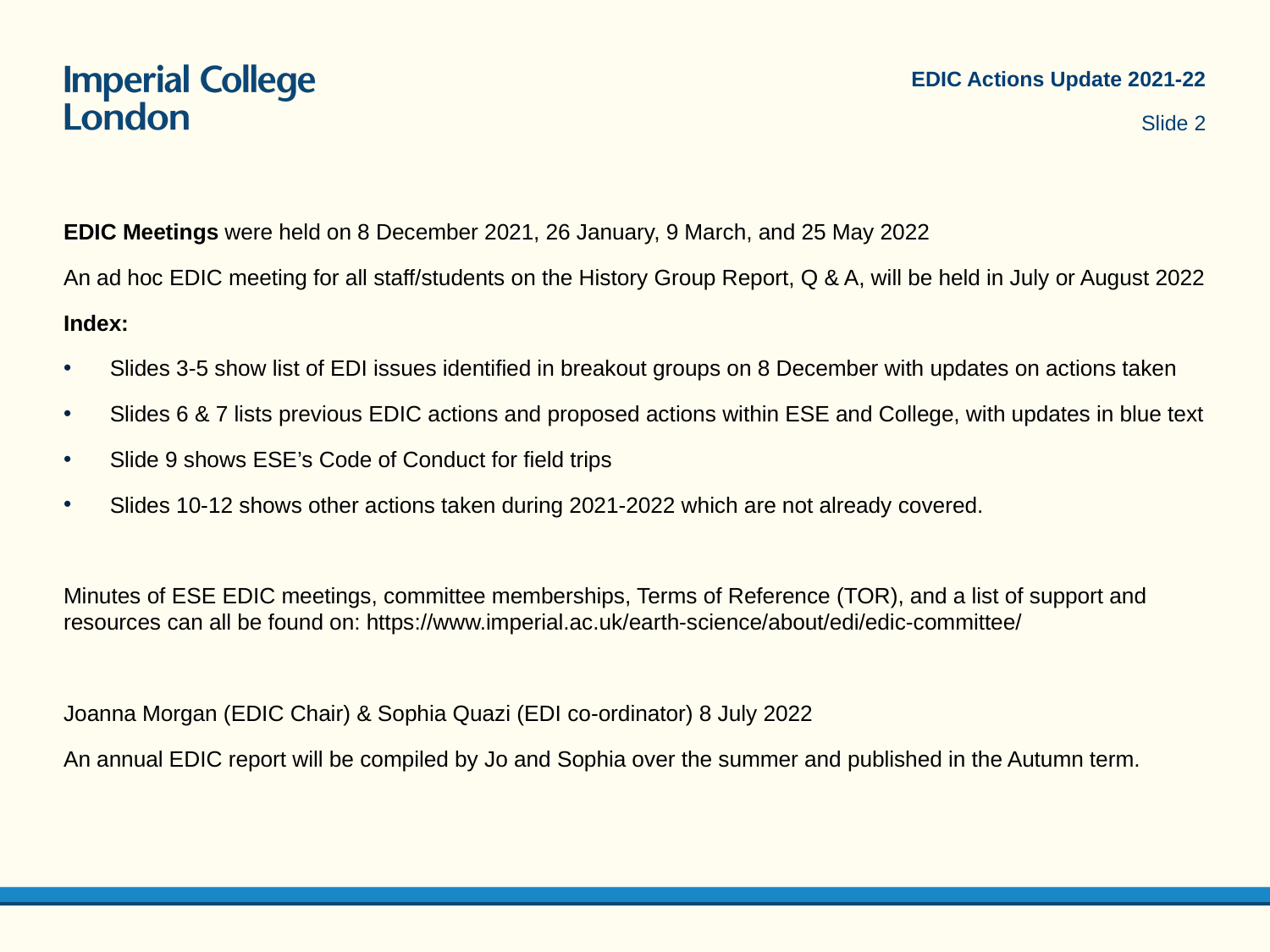

EDIC Actions Update 2021-22
Slide 2
EDIC Meetings were held on 8 December 2021, 26 January, 9 March, and 25 May 2022
An ad hoc EDIC meeting for all staff/students on the History Group Report, Q & A, will be held in July or August 2022
Index:
Slides 3-5 show list of EDI issues identified in breakout groups on 8 December with updates on actions taken
Slides 6 & 7 lists previous EDIC actions and proposed actions within ESE and College, with updates in blue text
Slide 9 shows ESE’s Code of Conduct for field trips
Slides 10-12 shows other actions taken during 2021-2022 which are not already covered.

Minutes of ESE EDIC meetings, committee memberships, Terms of Reference (TOR), and a list of support and resources can all be found on: https://www.imperial.ac.uk/earth-science/about/edi/edic-committee/

Joanna Morgan (EDIC Chair) & Sophia Quazi (EDI co-ordinator) 8 July 2022
An annual EDIC report will be compiled by Jo and Sophia over the summer and published in the Autumn term.